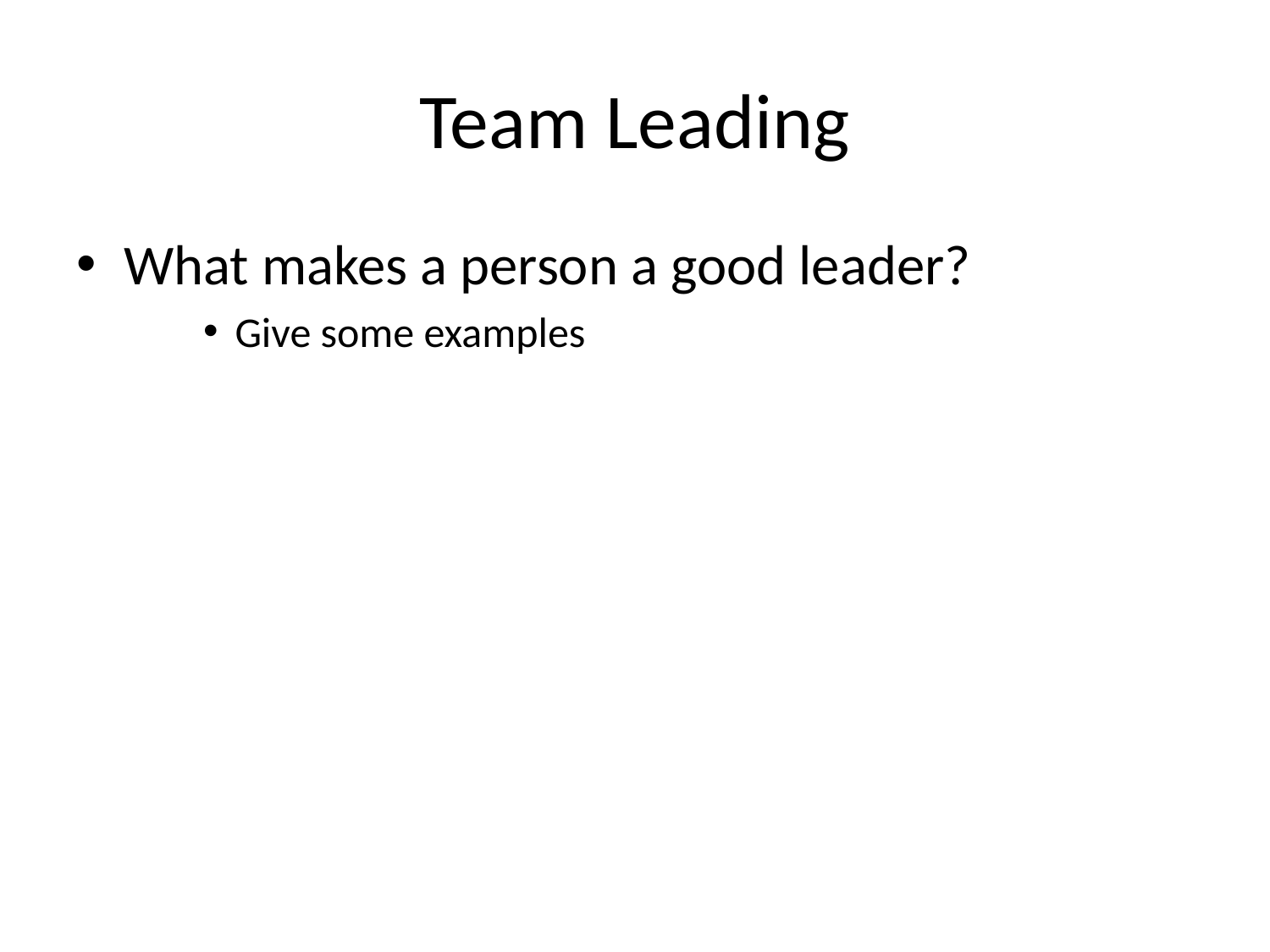

# Team Leading
What makes a person a good leader?
Give some examples